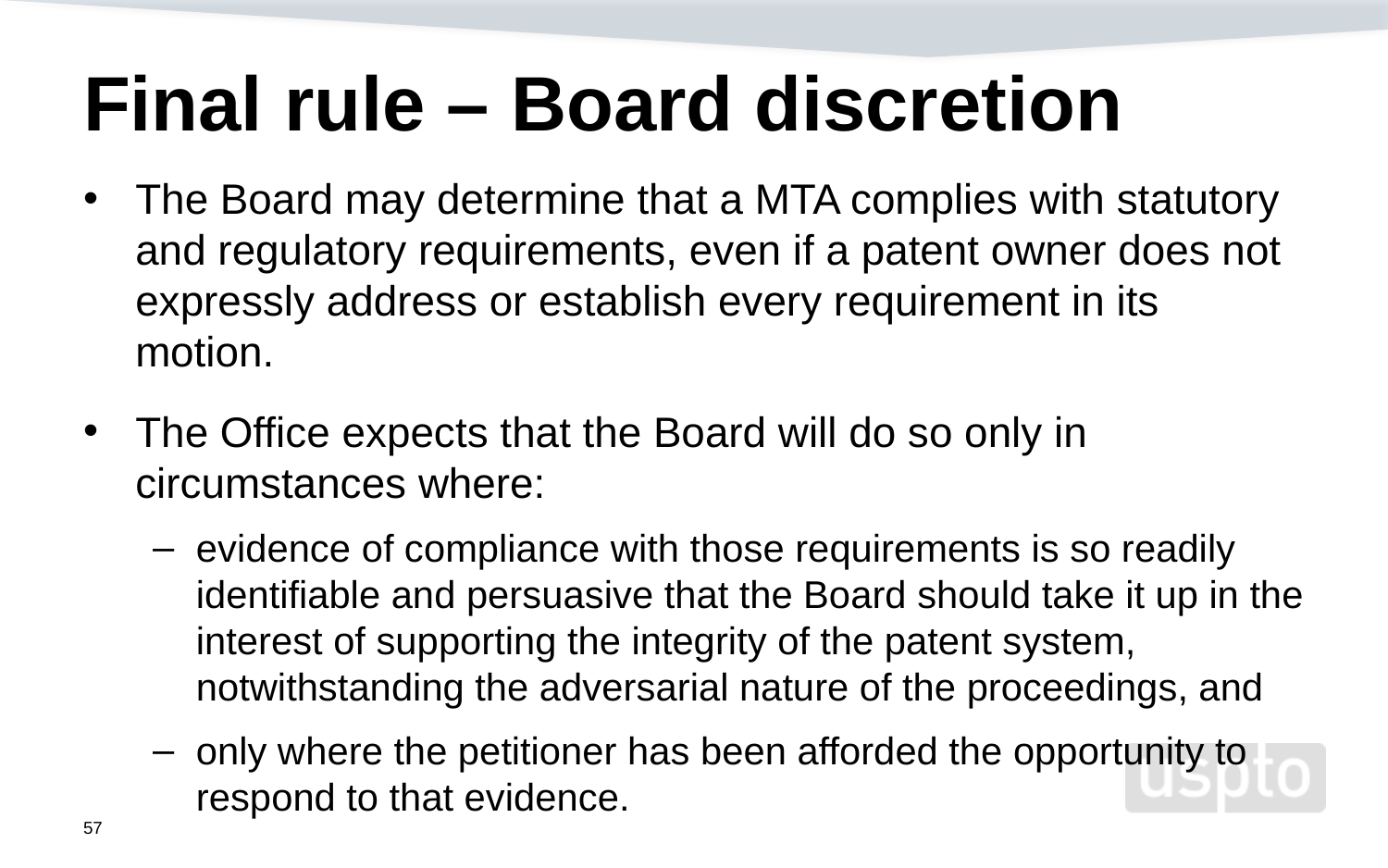

# Final rule – Board discretion
The Board may determine that a MTA complies with statutory and regulatory requirements, even if a patent owner does not expressly address or establish every requirement in its motion.
The Office expects that the Board will do so only in circumstances where:
evidence of compliance with those requirements is so readily identifiable and persuasive that the Board should take it up in the interest of supporting the integrity of the patent system, notwithstanding the adversarial nature of the proceedings, and
only where the petitioner has been afforded the opportunity to respond to that evidence.
57